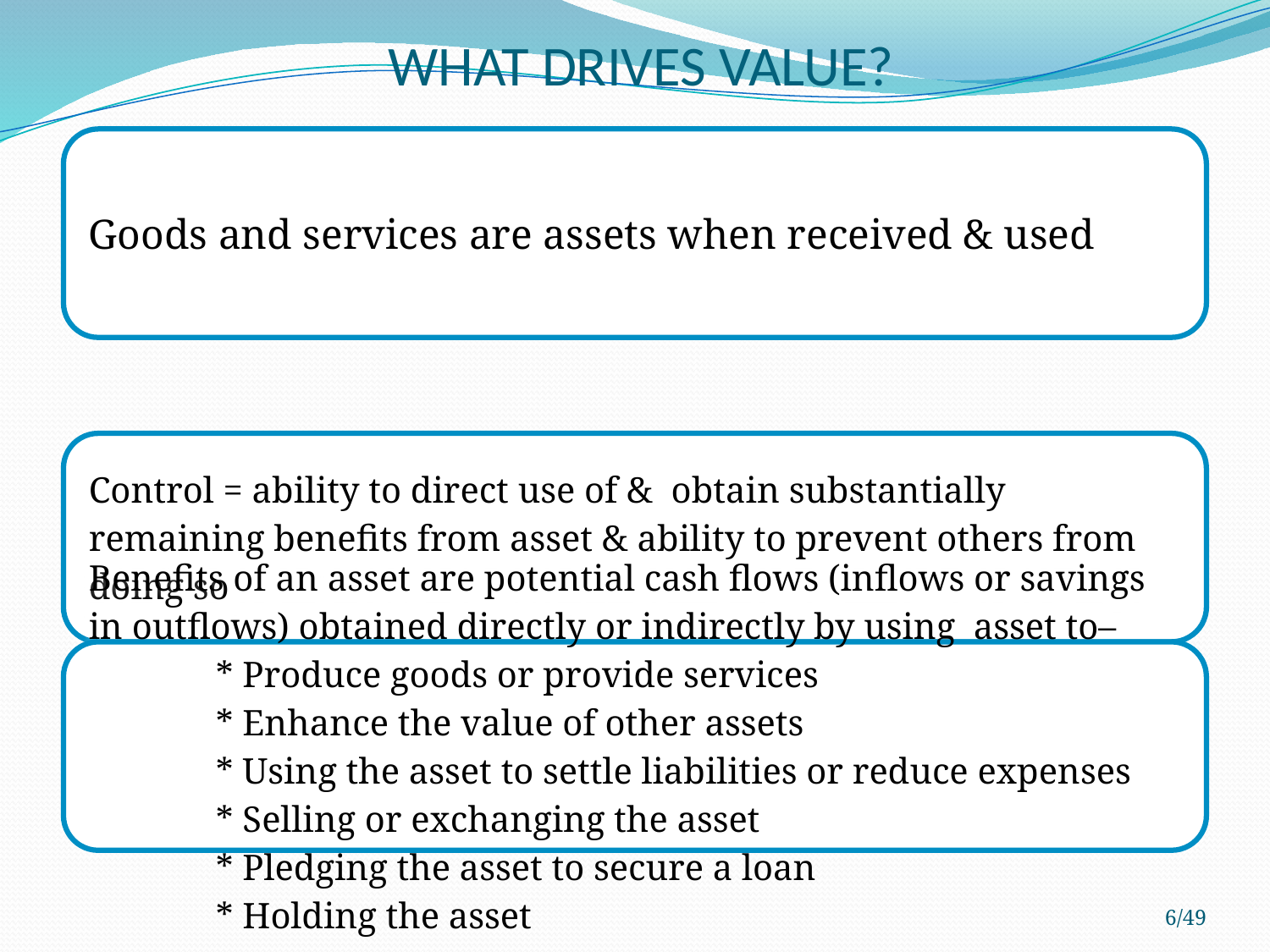

# WHAT DRIVES VALUE?
Goods and services are assets when received & used
	* Produce goods or provide services
	* Enhance the value of other assets
	* Using the asset to settle liabilities or reduce expenses
	* Selling or exchanging the asset
	* Pledging the asset to secure a loan
	* Holding the asset
6/49
J. B. Mistri & Co.